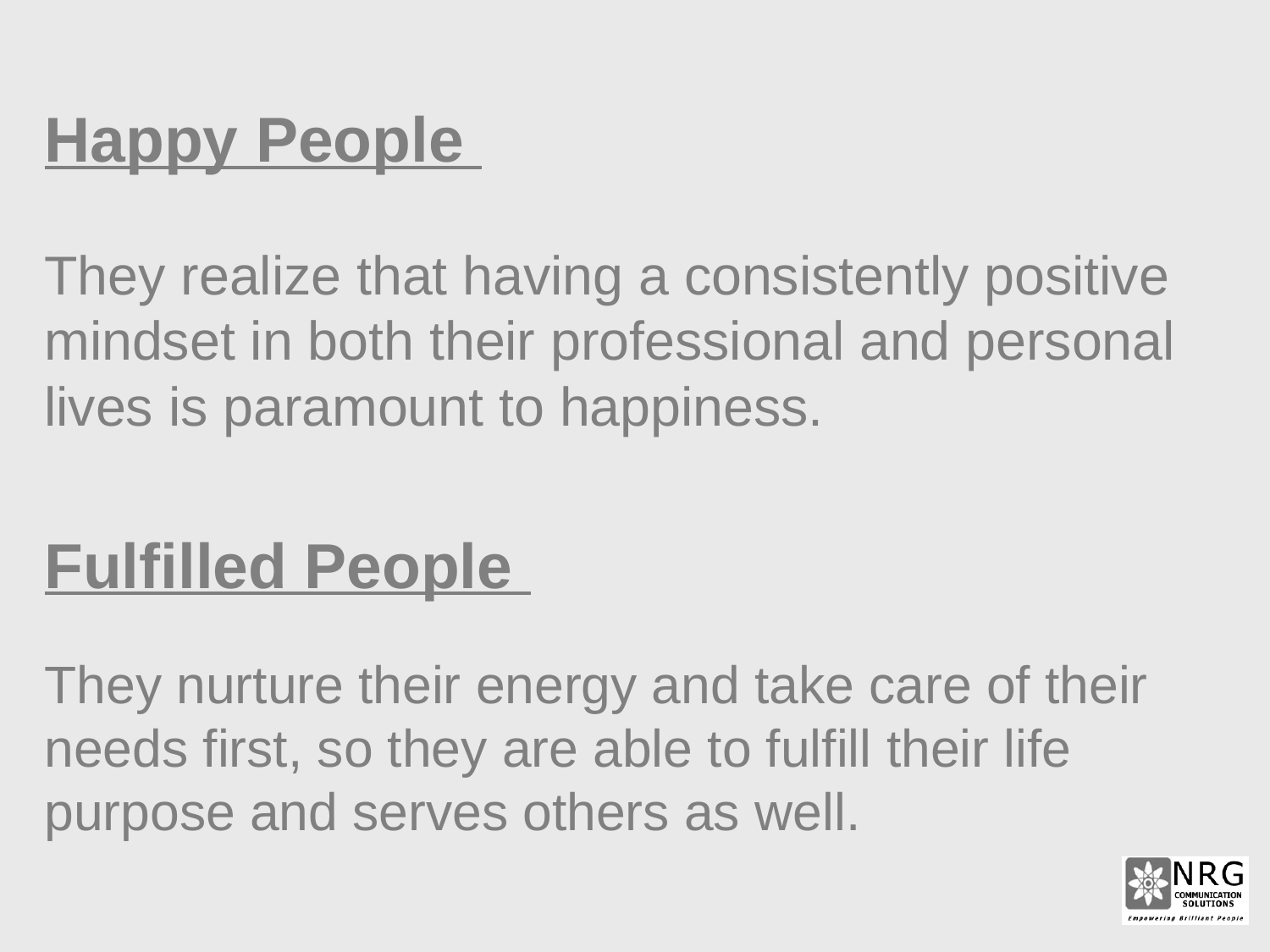

# Happy People They realize that having a consistently positive mindset in both their professional and personal lives is paramount to happiness.
Fulfilled People

They nurture their energy and take care of their needs first, so they are able to fulfill their life purpose and serves others as well.